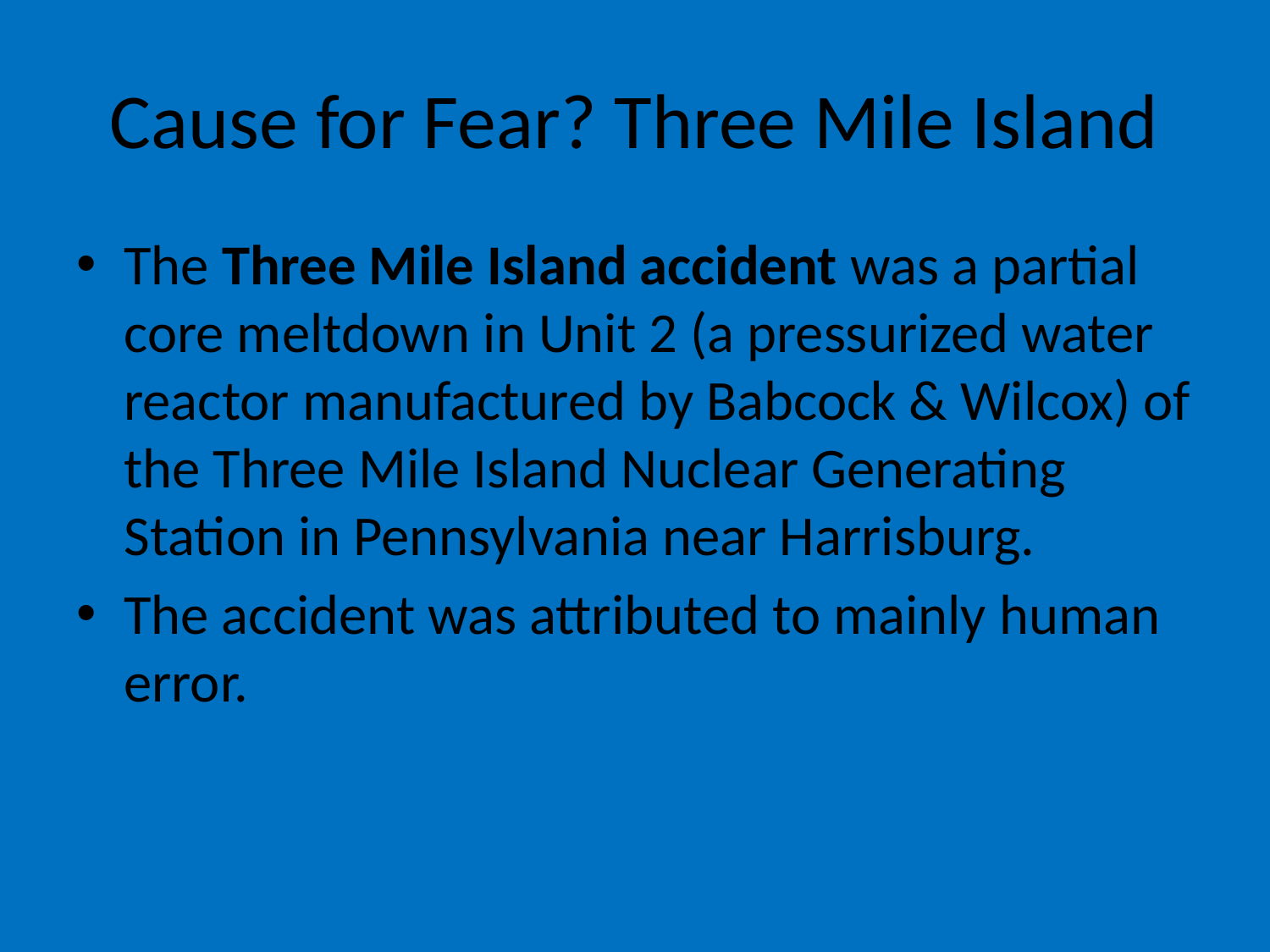

# Cause for Fear? Three Mile Island
The Three Mile Island accident was a partial core meltdown in Unit 2 (a pressurized water reactor manufactured by Babcock & Wilcox) of the Three Mile Island Nuclear Generating Station in Pennsylvania near Harrisburg.
The accident was attributed to mainly human error.